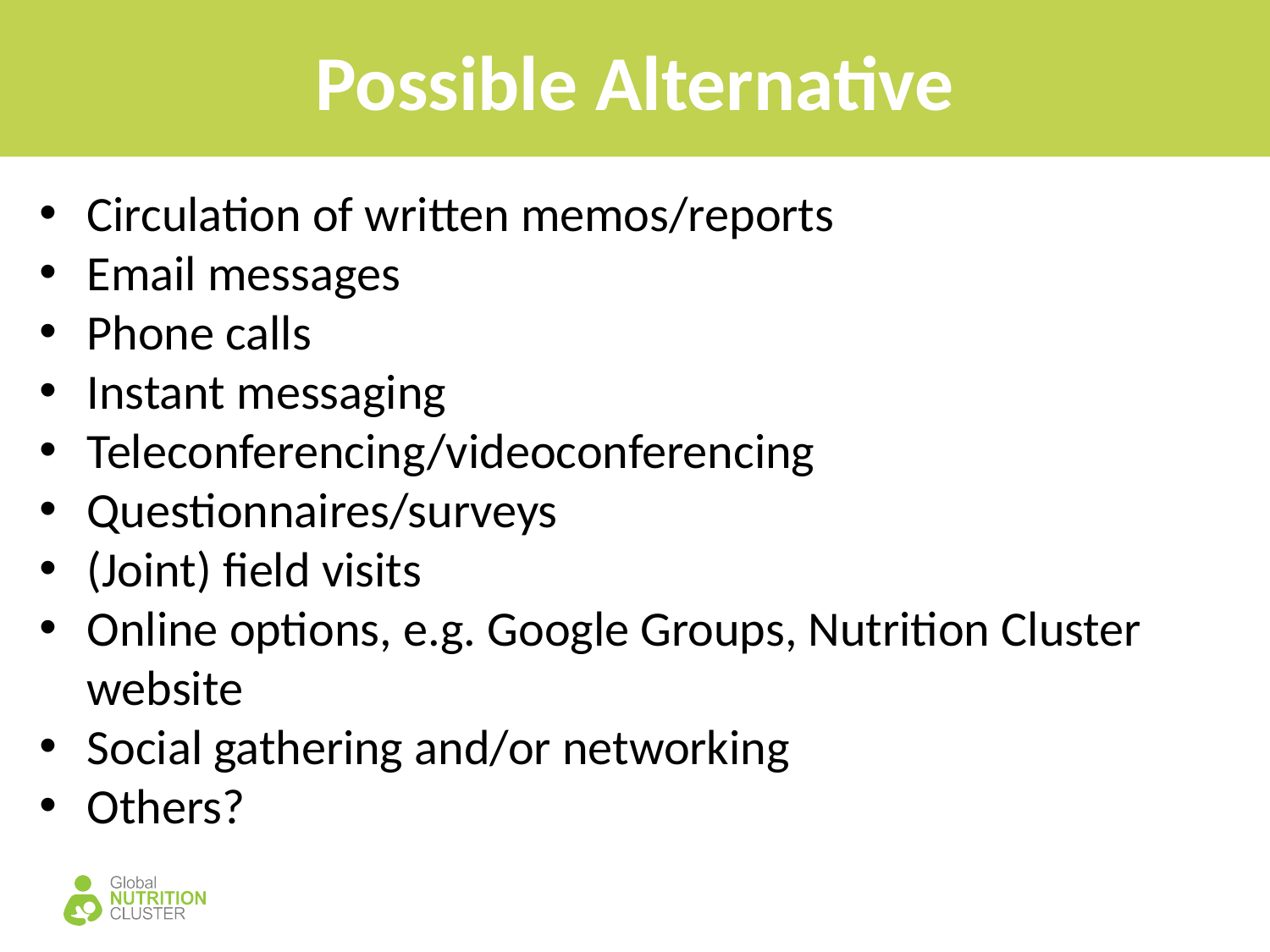

# Possible Alternative
Circulation of written memos/reports
Email messages
Phone calls
Instant messaging
Teleconferencing/videoconferencing
Questionnaires/surveys
(Joint) field visits
Online options, e.g. Google Groups, Nutrition Cluster website
Social gathering and/or networking
Others?